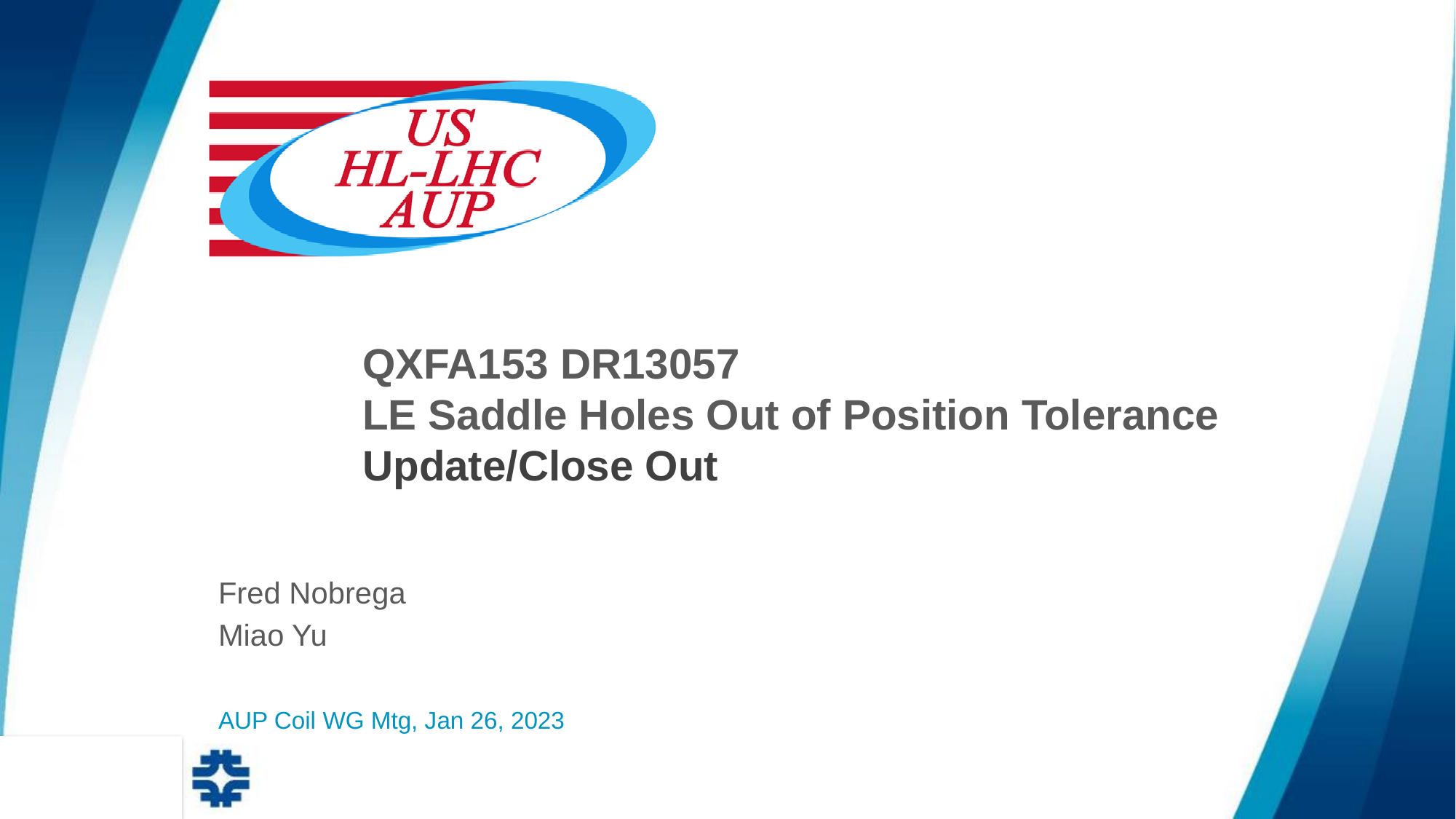

# QXFA153 DR13057 LE Saddle Holes Out of Position Tolerance Update/Close Out
Fred Nobrega
Miao Yu
AUP Coil WG Mtg, Jan 26, 2023